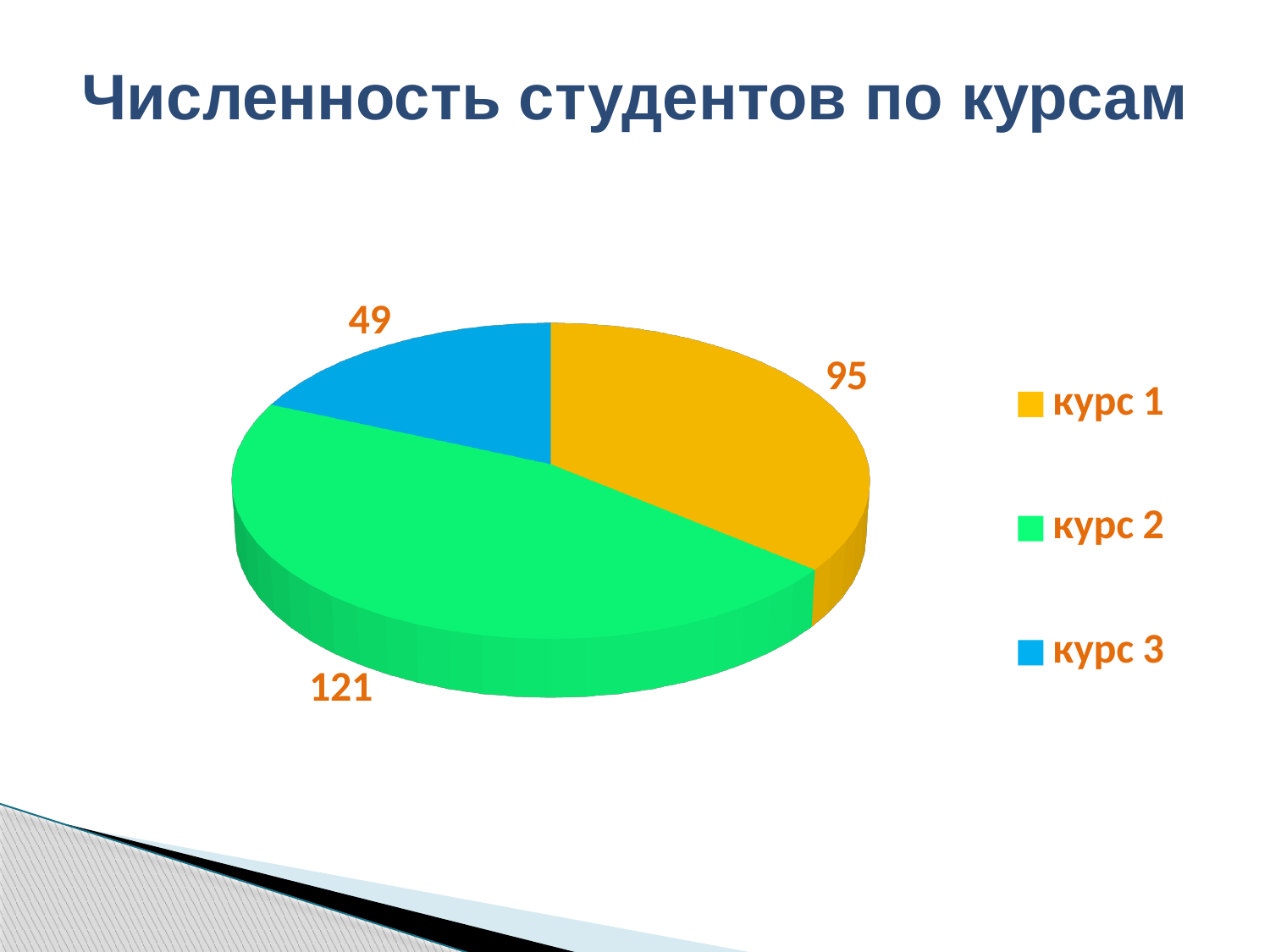

# Численность студентов по курсам

[unsupported chart]